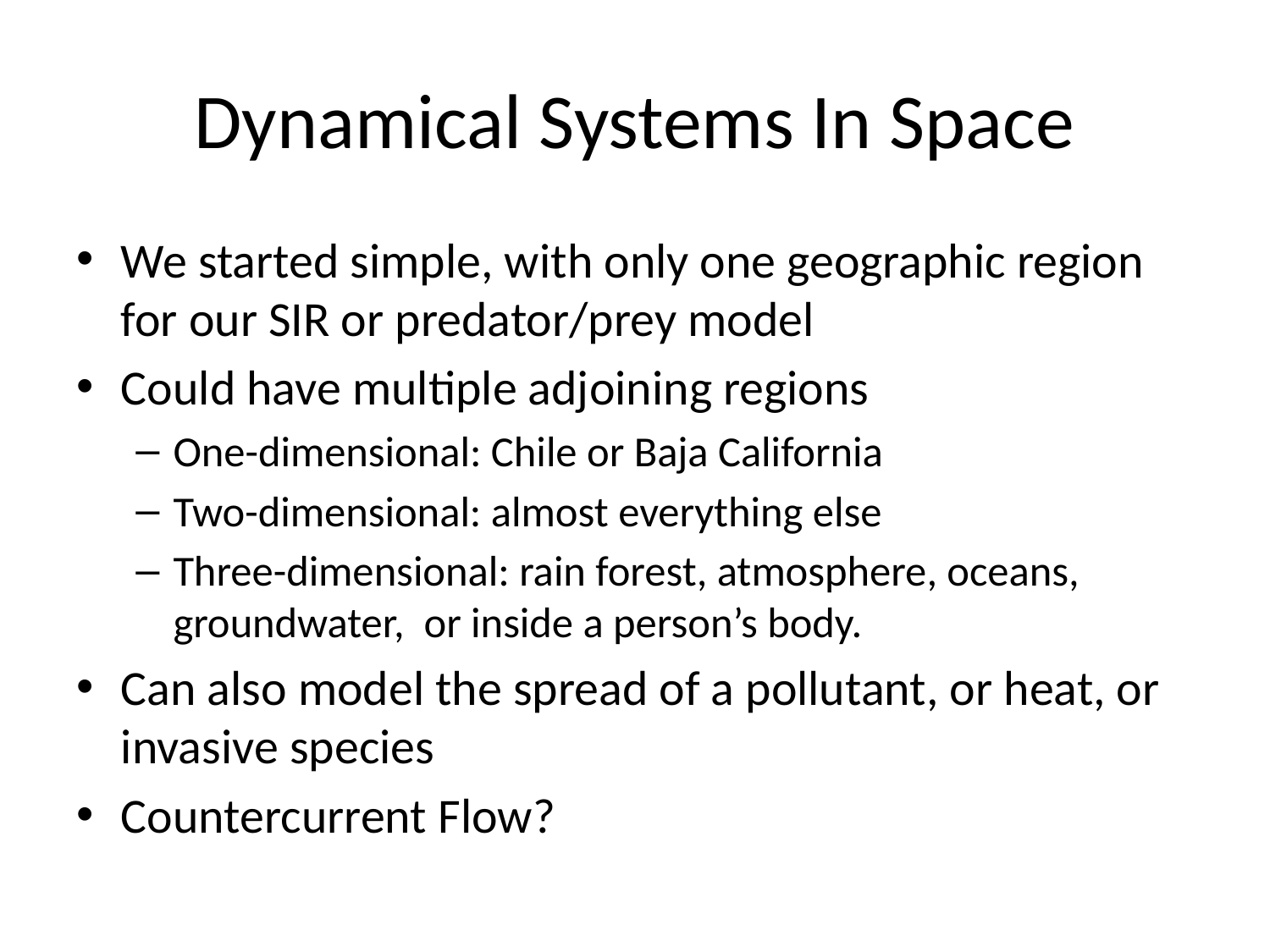

# Dynamical Systems In Space
We started simple, with only one geographic region for our SIR or predator/prey model
Could have multiple adjoining regions
One-dimensional: Chile or Baja California
Two-dimensional: almost everything else
Three-dimensional: rain forest, atmosphere, oceans, groundwater,  or inside a person’s body.
Can also model the spread of a pollutant, or heat, or invasive species
Countercurrent Flow?